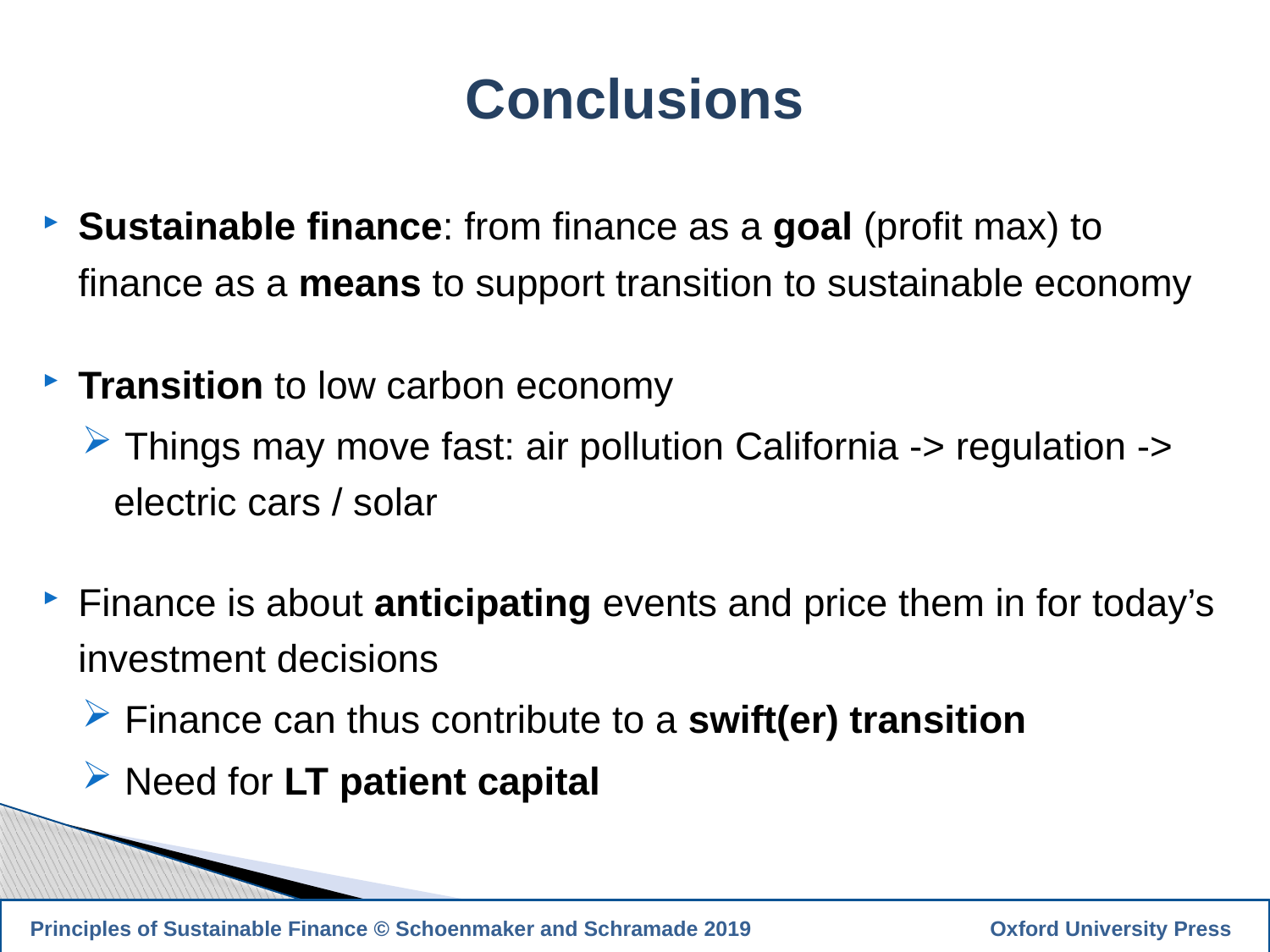

Conclusions
Sustainable finance: from finance as a goal (profit max) to finance as a means to support transition to sustainable economy

Transition to low carbon economy
 Things may move fast: air pollution California -> regulation -> electric cars / solar

Finance is about anticipating events and price them in for today’s investment decisions
 Finance can thus contribute to a swift(er) transition
 Need for LT patient capital
28

   Principles of Sustainable Finance © Schoenmaker and Schramade 2019		               Oxford University Press